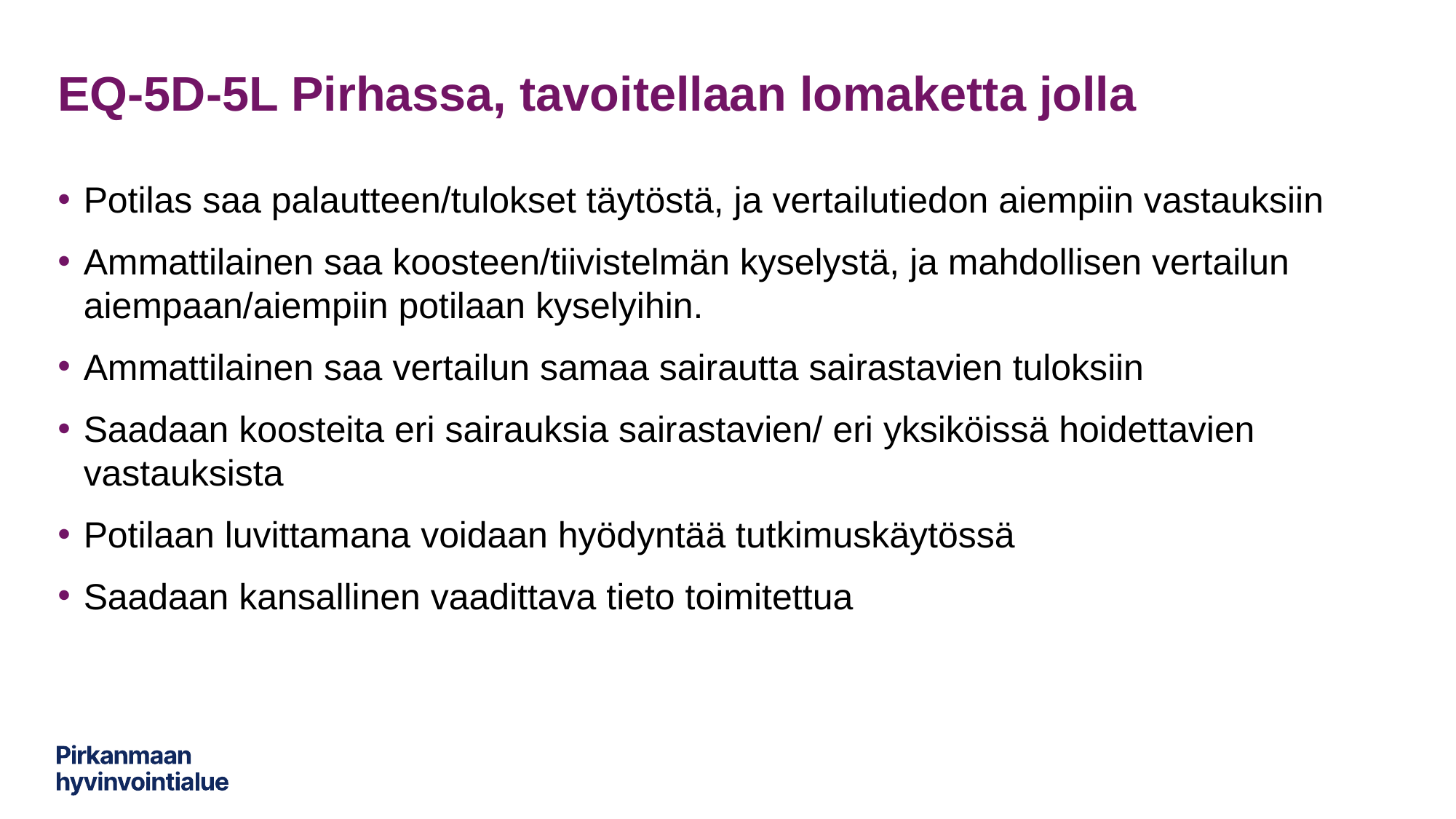

# EQ-5D-5L Pirhassa, tavoitellaan lomaketta jolla
Potilas saa palautteen/tulokset täytöstä, ja vertailutiedon aiempiin vastauksiin
Ammattilainen saa koosteen/tiivistelmän kyselystä, ja mahdollisen vertailun aiempaan/aiempiin potilaan kyselyihin.
Ammattilainen saa vertailun samaa sairautta sairastavien tuloksiin
Saadaan koosteita eri sairauksia sairastavien/ eri yksiköissä hoidettavien vastauksista
Potilaan luvittamana voidaan hyödyntää tutkimuskäytössä
Saadaan kansallinen vaadittava tieto toimitettua